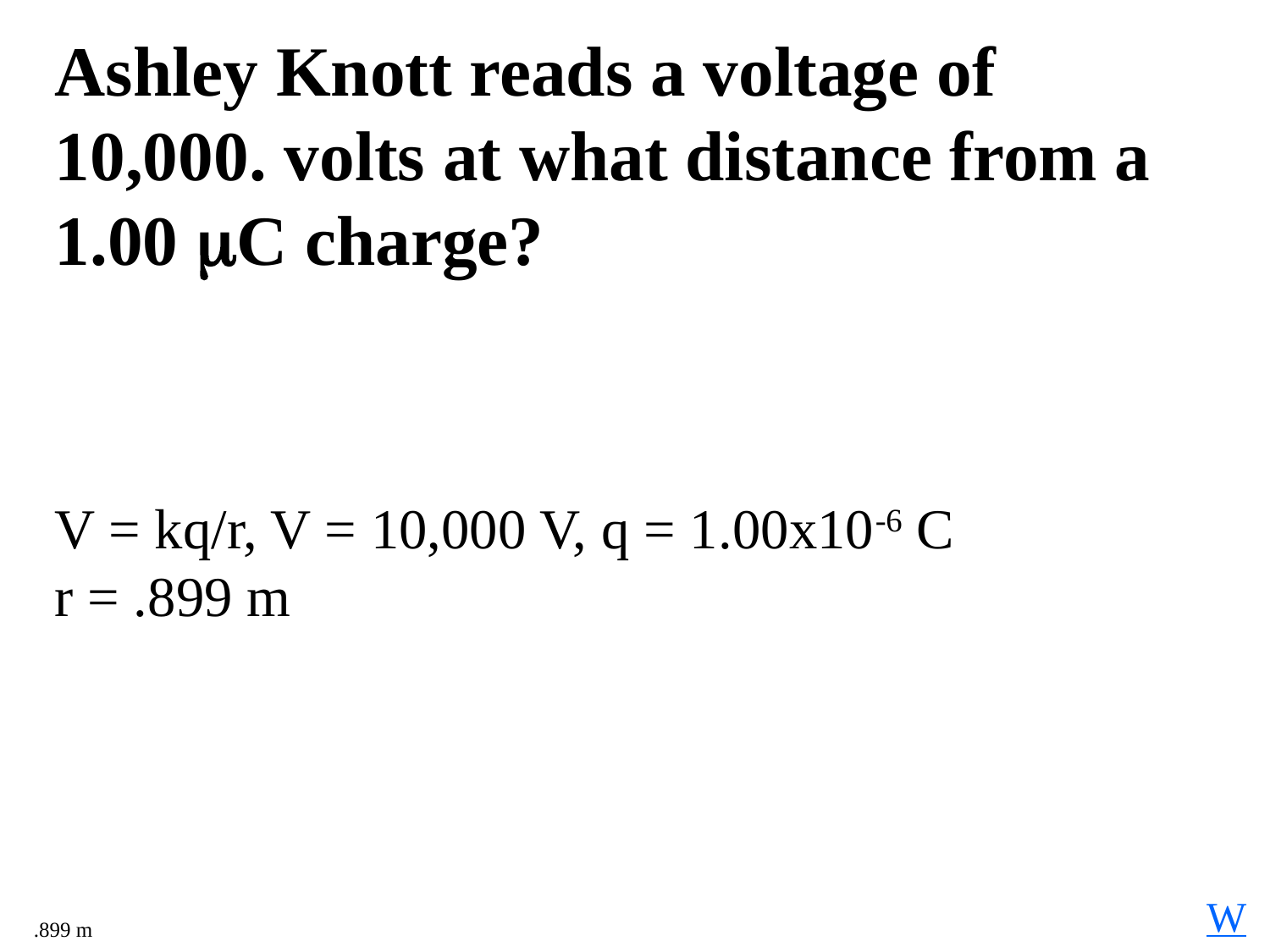

Ashley Knott reads a voltage of 10,000. volts at what distance from a 1.00 μC charge?
V = kq/r, V = 10,000 V, q = 1.00x10-6 C
r = .899 m

W
.899 m